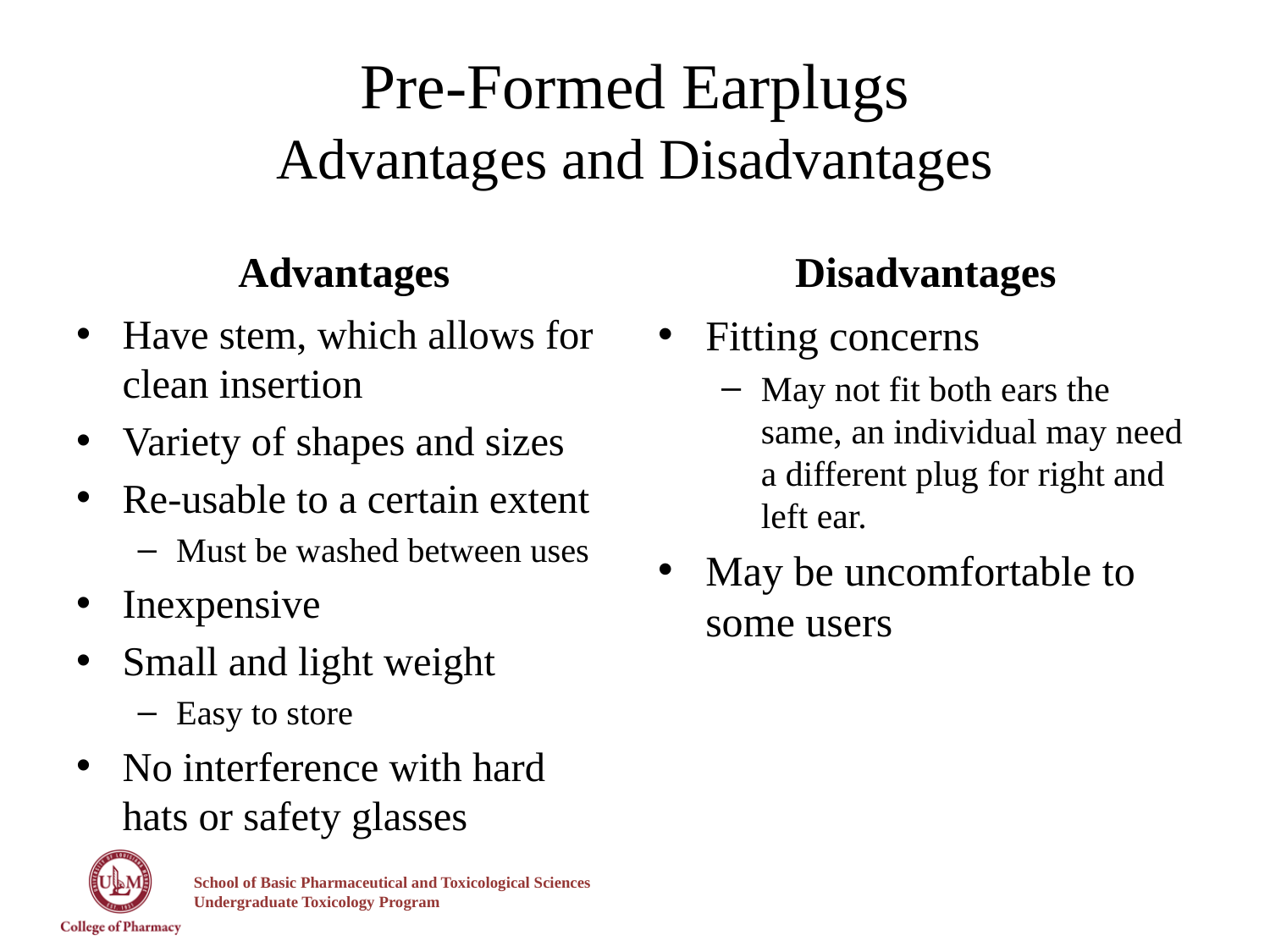

# Pre-Formed Earplugs Advantages and Disadvantages
Advantages
Disadvantages
Have stem, which allows for clean insertion
Variety of shapes and sizes
Re-usable to a certain extent
Must be washed between uses
Inexpensive
Small and light weight
Easy to store
No interference with hard hats or safety glasses

Fitting concerns
May not fit both ears the same, an individual may need a different plug for right and left ear.
May be uncomfortable to some users